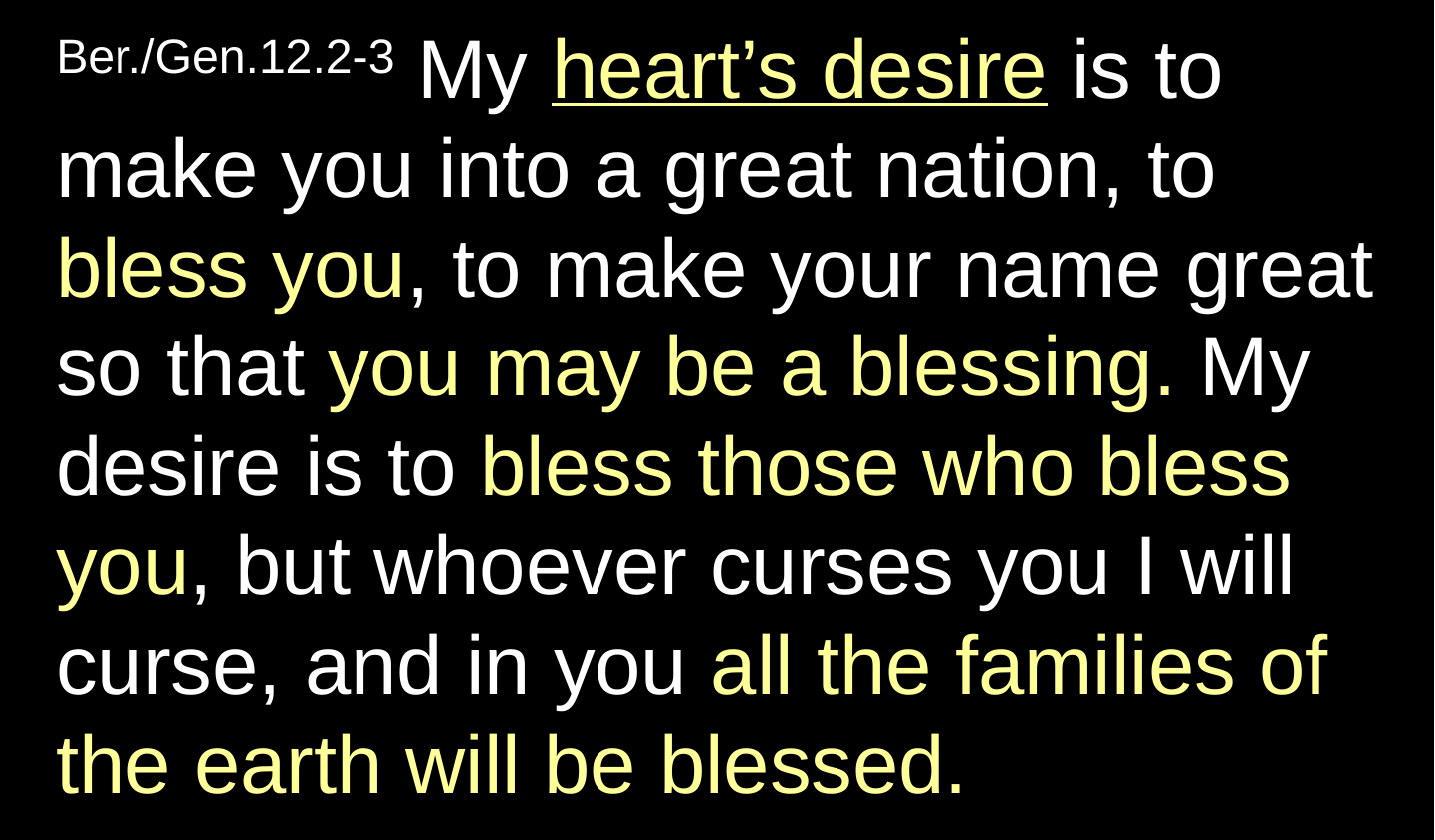

Ber./Gen.12.2-3 My heart’s desire is to make you into a great nation, to bless you, to make your name great so that you may be a blessing. My desire is to bless those who bless you, but whoever curses you I will curse, and in you all the families of the earth will be blessed.